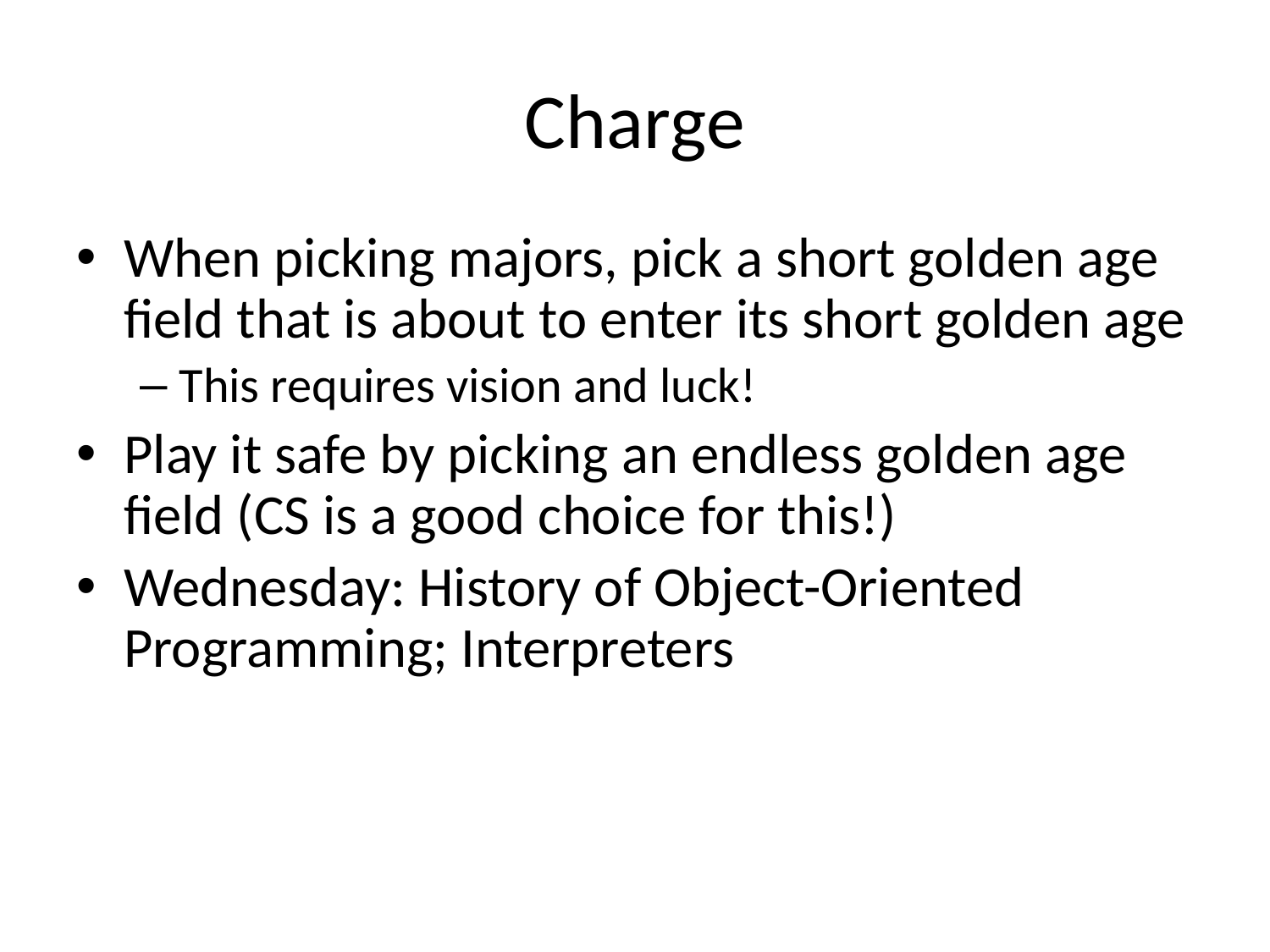

# Charge
When picking majors, pick a short golden age field that is about to enter its short golden age
This requires vision and luck!
Play it safe by picking an endless golden age field (CS is a good choice for this!)
Wednesday: History of Object-Oriented Programming; Interpreters